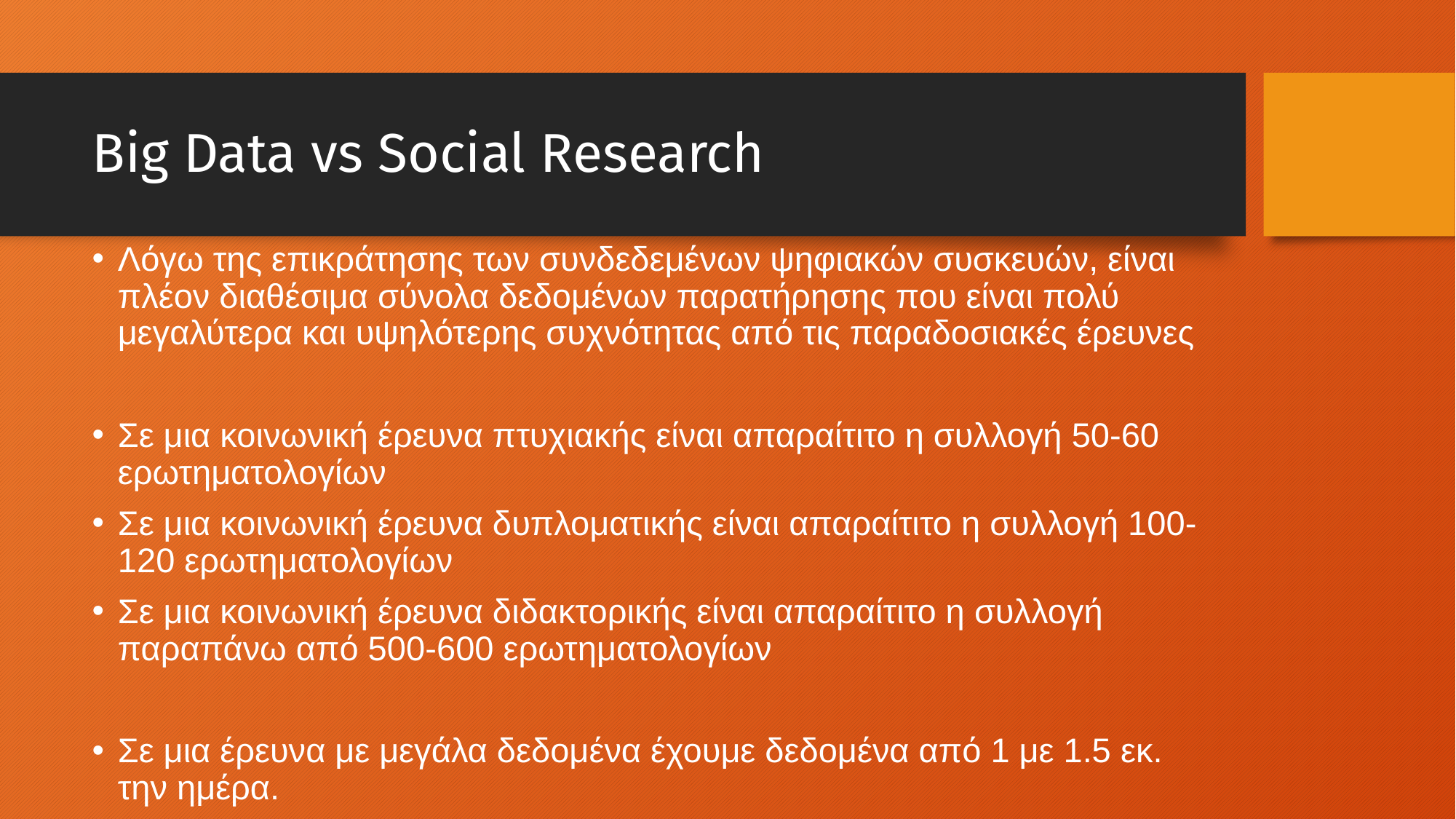

# Big Data vs Social Research
Λόγω της επικράτησης των συνδεδεμένων ψηφιακών συσκευών, είναι πλέον διαθέσιμα σύνολα δεδομένων παρατήρησης που είναι πολύ μεγαλύτερα και υψηλότερης συχνότητας από τις παραδοσιακές έρευνες

Σε μια κοινωνική έρευνα πτυχιακής είναι απαραίτιτο η συλλογή 50-60 ερωτηματολογίων
Σε μια κοινωνική έρευνα δυπλοματικής είναι απαραίτιτο η συλλογή 100-120 ερωτηματολογίων
Σε μια κοινωνική έρευνα διδακτορικής είναι απαραίτιτο η συλλογή παραπάνω από 500-600 ερωτηματολογίων

Σε μια έρευνα με μεγάλα δεδομένα έχουμε δεδομένα από 1 με 1.5 εκ. την ημέρα.